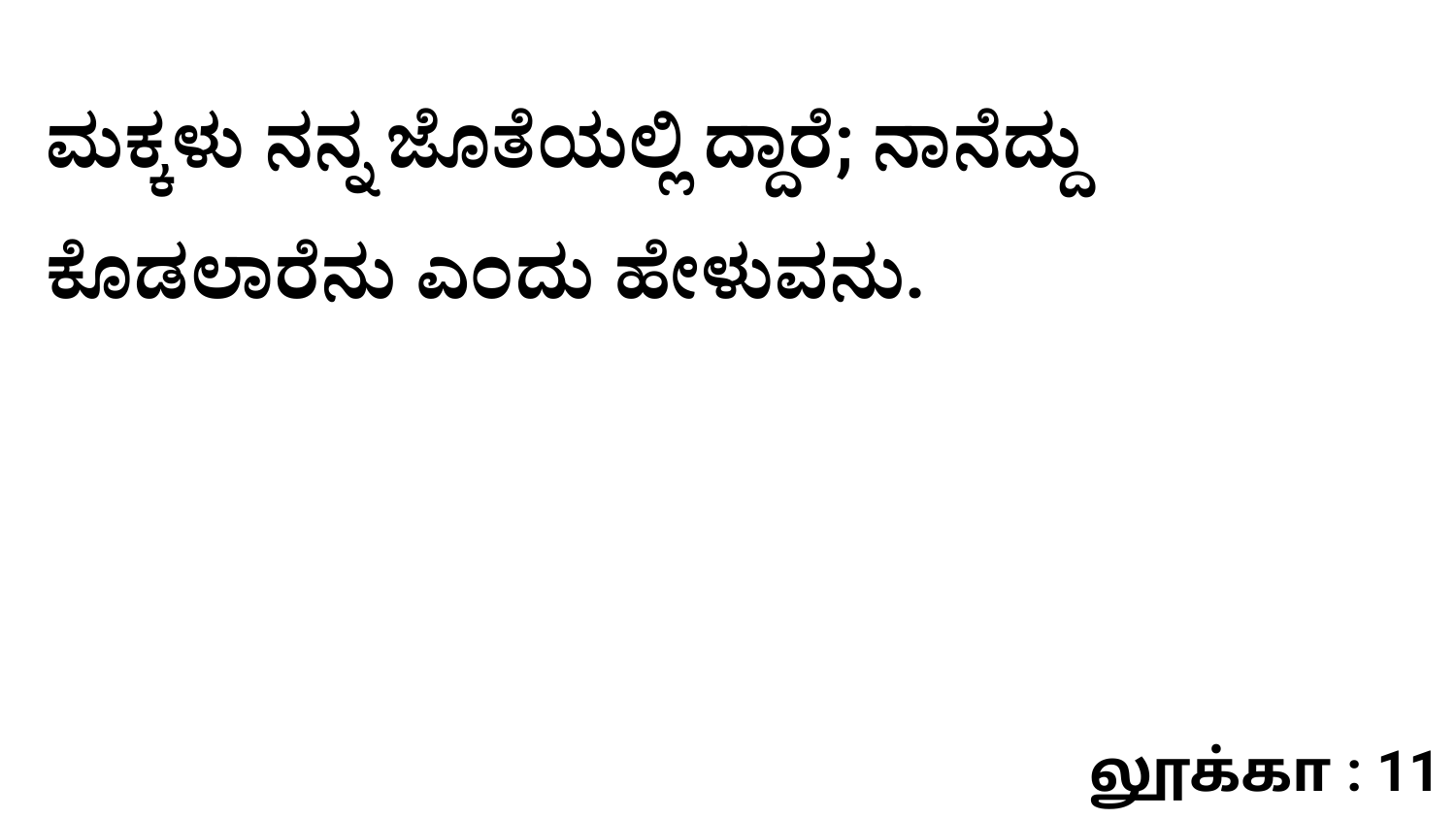

ಮಕ್ಕಳು ನನ್ನ ಜೊತೆಯಲ್ಲಿ ದ್ದಾರೆ; ನಾನೆದ್ದು ಕೊಡಲಾರೆನು ಎಂದು ಹೇಳುವನು.
லூக்கா : 11